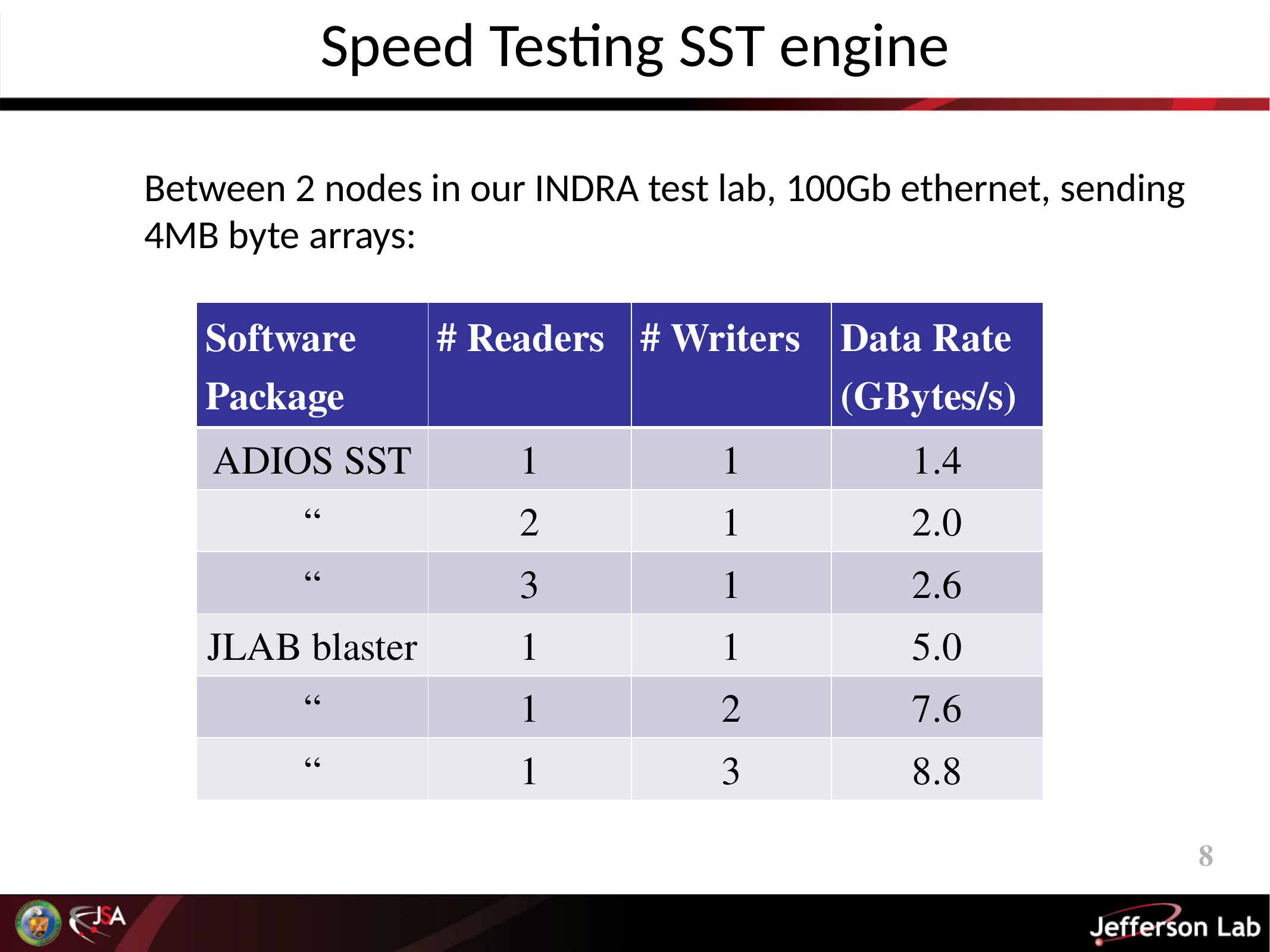

Speed Testing SST engine

Between 2 nodes in our INDRA test lab, 100Gb ethernet, sending 4MB byte arrays:

| Software Package | # Readers | # Writers | Data Rate (GBytes/s) |
| --- | --- | --- | --- |
| ADIOS SST | 1 | 1 | 1.4 |
| “ | 2 | 1 | 2.0 |
| “ | 3 | 1 | 2.6 |
| JLAB blaster | 1 | 1 | 5.0 |
| “ | 1 | 2 | 7.6 |
| “ | 1 | 3 | 8.8 |
8